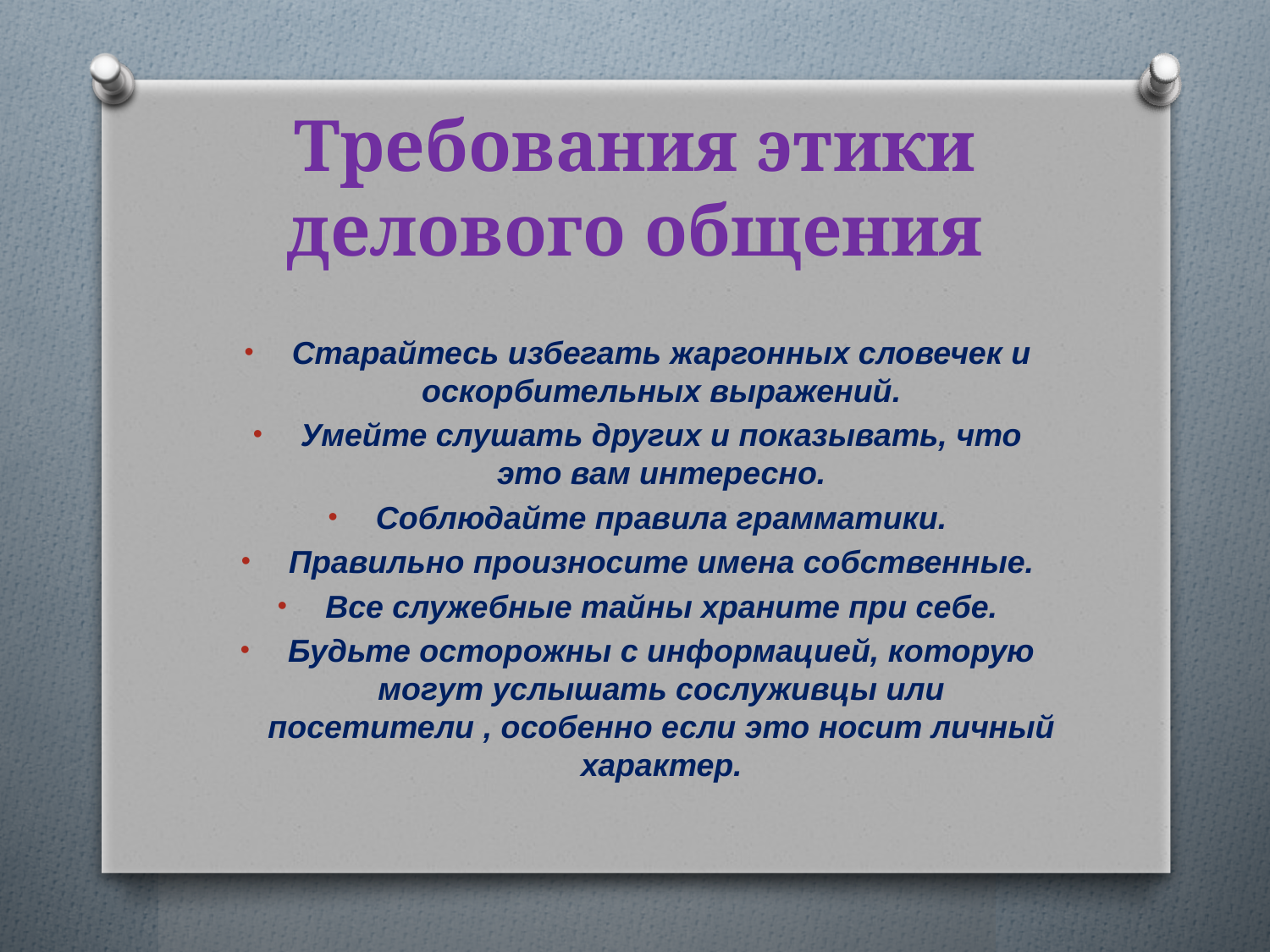

# Требования этики делового общения
Старайтесь избегать жаргонных словечек и оскорбительных выражений.
Умейте слушать других и показывать, что это вам интересно.
Соблюдайте правила грамматики.
Правильно произносите имена собственные.
Все служебные тайны храните при себе.
Будьте осторожны с информацией, которую могут услышать сослуживцы или посетители , особенно если это носит личный характер.